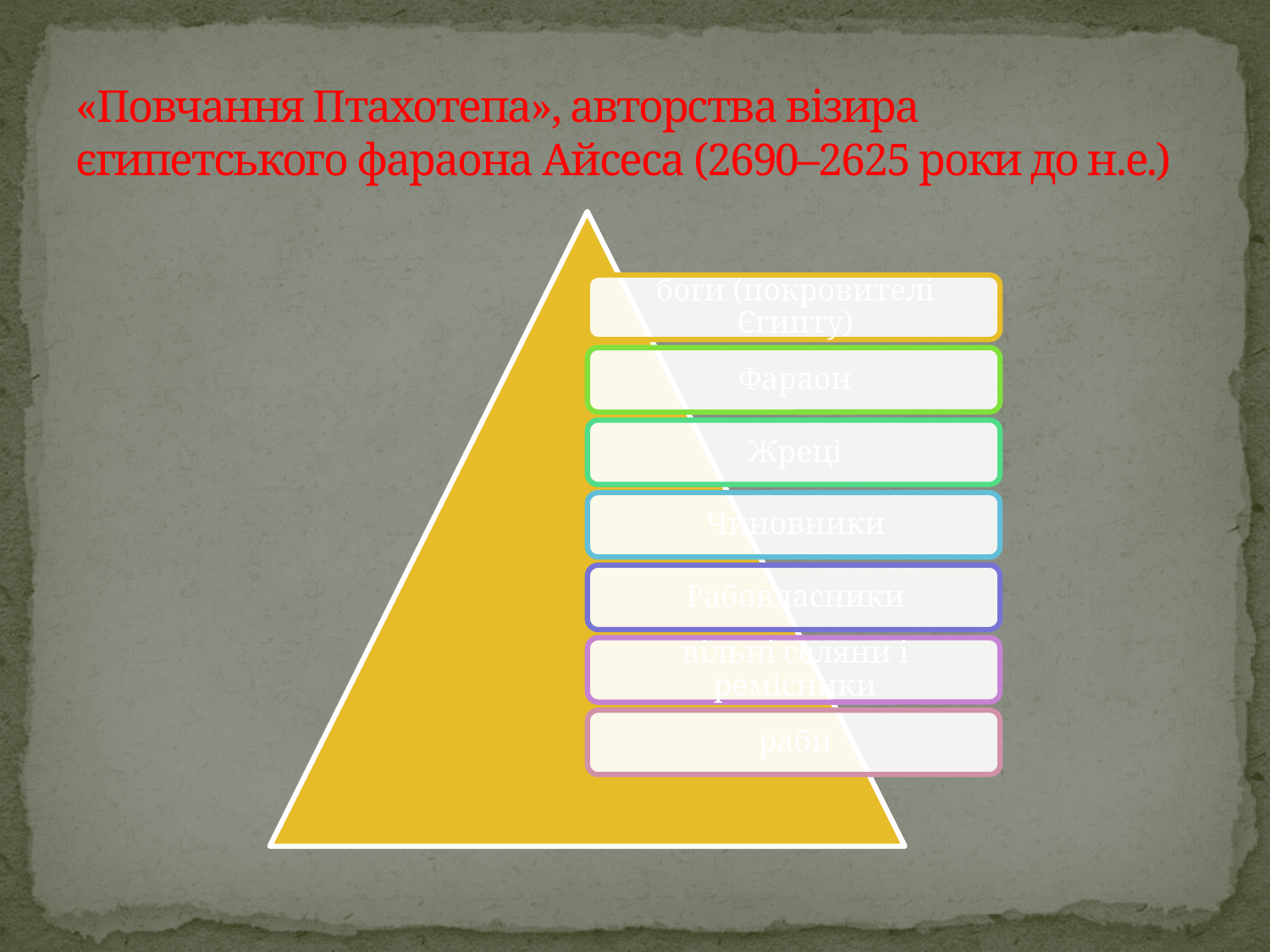

# «Повчання Птахотепа», авторства візира єгипетського фараона Айсеса (2690–2625 роки до н.е.)
боги (покровителі Єгипту)
Фараон
Жреці
Чиновники
Рабовласники
вільні селяни і ремісники
раби